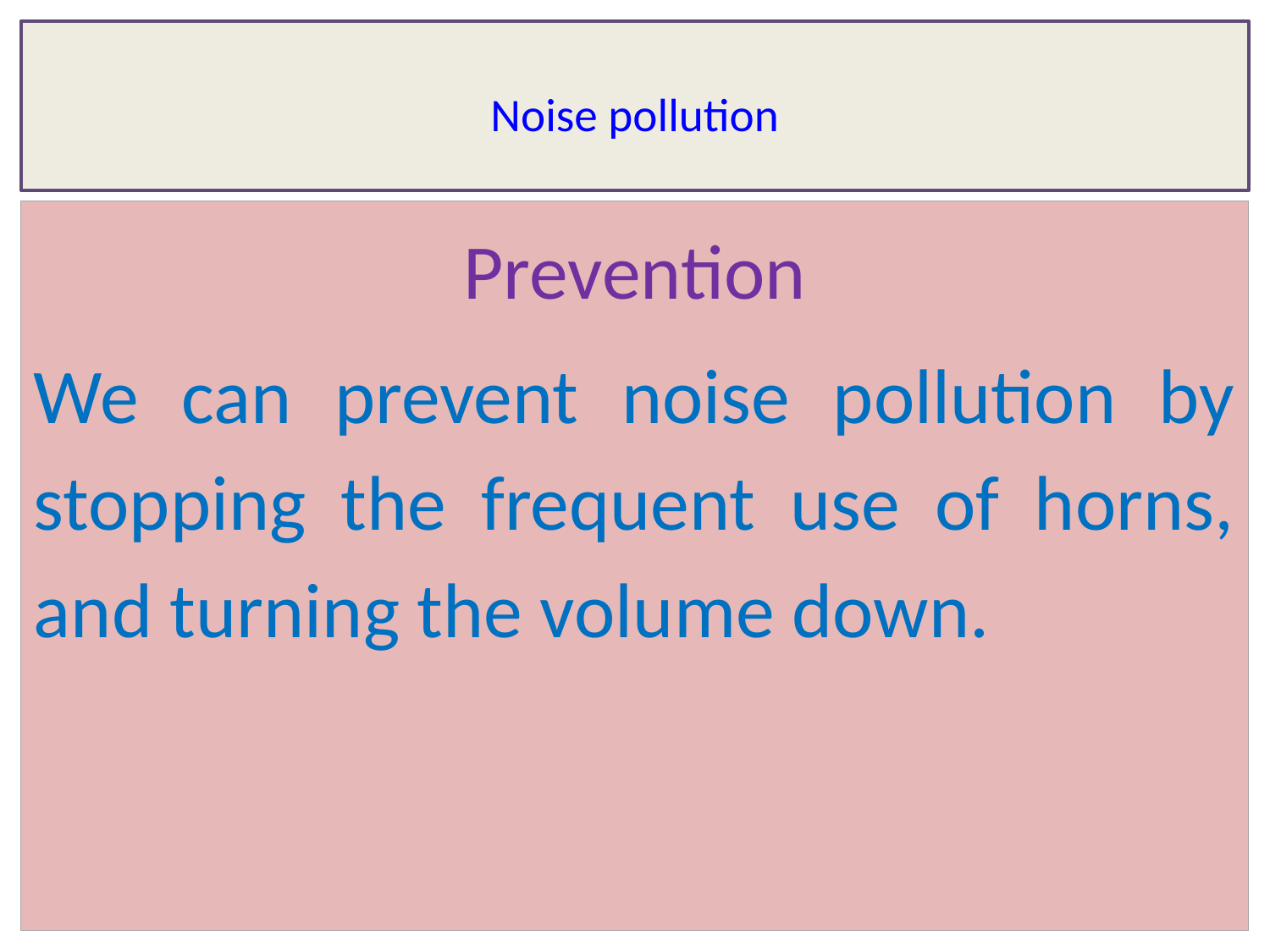

# Noise pollution
Prevention
We can prevent noise pollution by stopping the frequent use of horns, and turning the volume down.